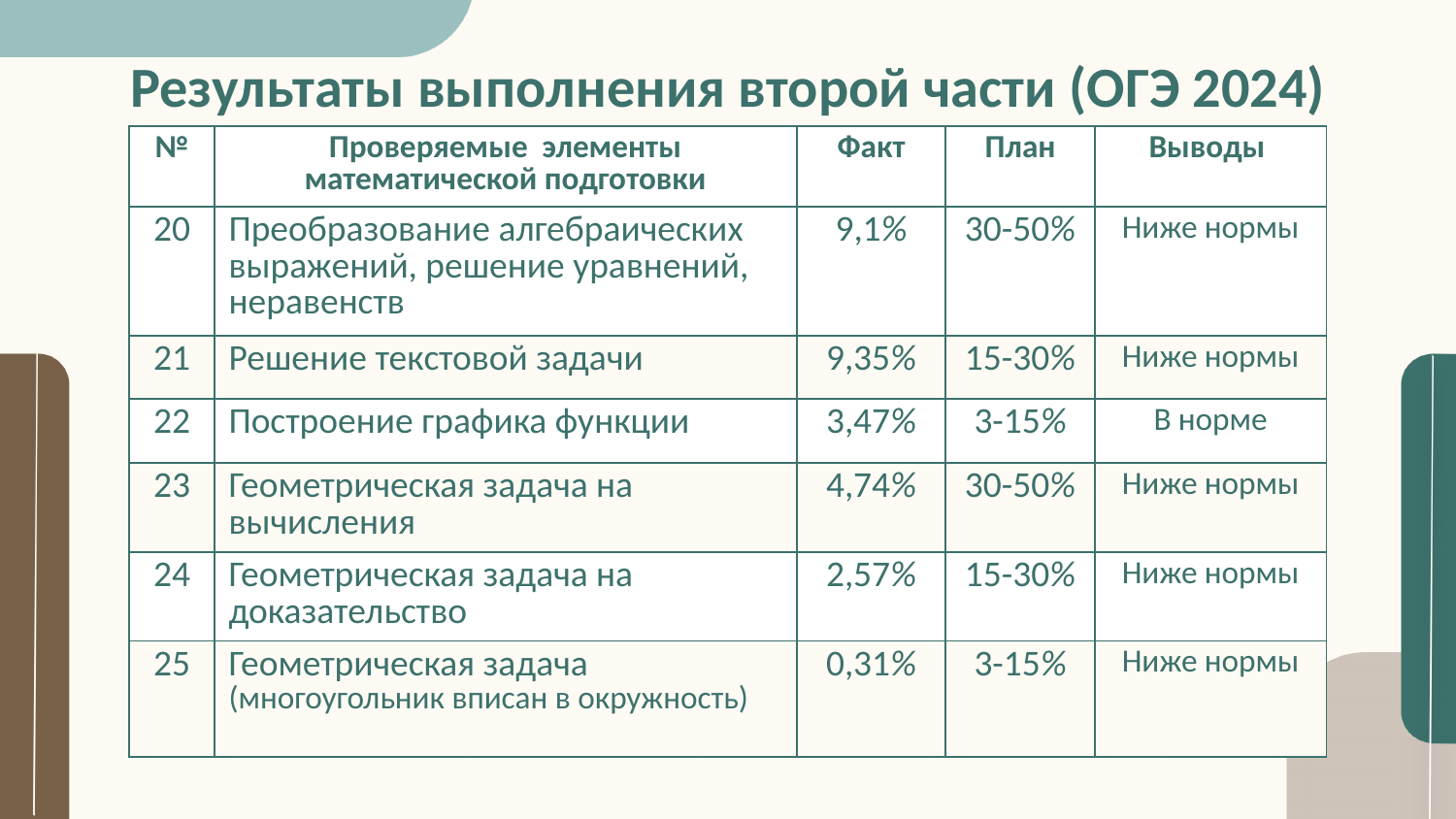

# Результаты выполнения второй части (ОГЭ 2024)
| № | Проверяемые элементы математической подготовки | Факт | План | Выводы |
| --- | --- | --- | --- | --- |
| 20 | Преобразование алгебраических выражений, решение уравнений, неравенств | 9,1% | 30-50% | Ниже нормы |
| 21 | Решение текстовой задачи | 9,35% | 15-30% | Ниже нормы |
| 22 | Построение графика функции | 3,47% | 3-15% | В норме |
| 23 | Геометрическая задача на вычисления | 4,74% | 30-50% | Ниже нормы |
| 24 | Геометрическая задача на доказательство | 2,57% | 15-30% | Ниже нормы |
| 25 | Геометрическая задача (многоугольник вписан в окружность) | 0,31% | 3-15% | Ниже нормы |